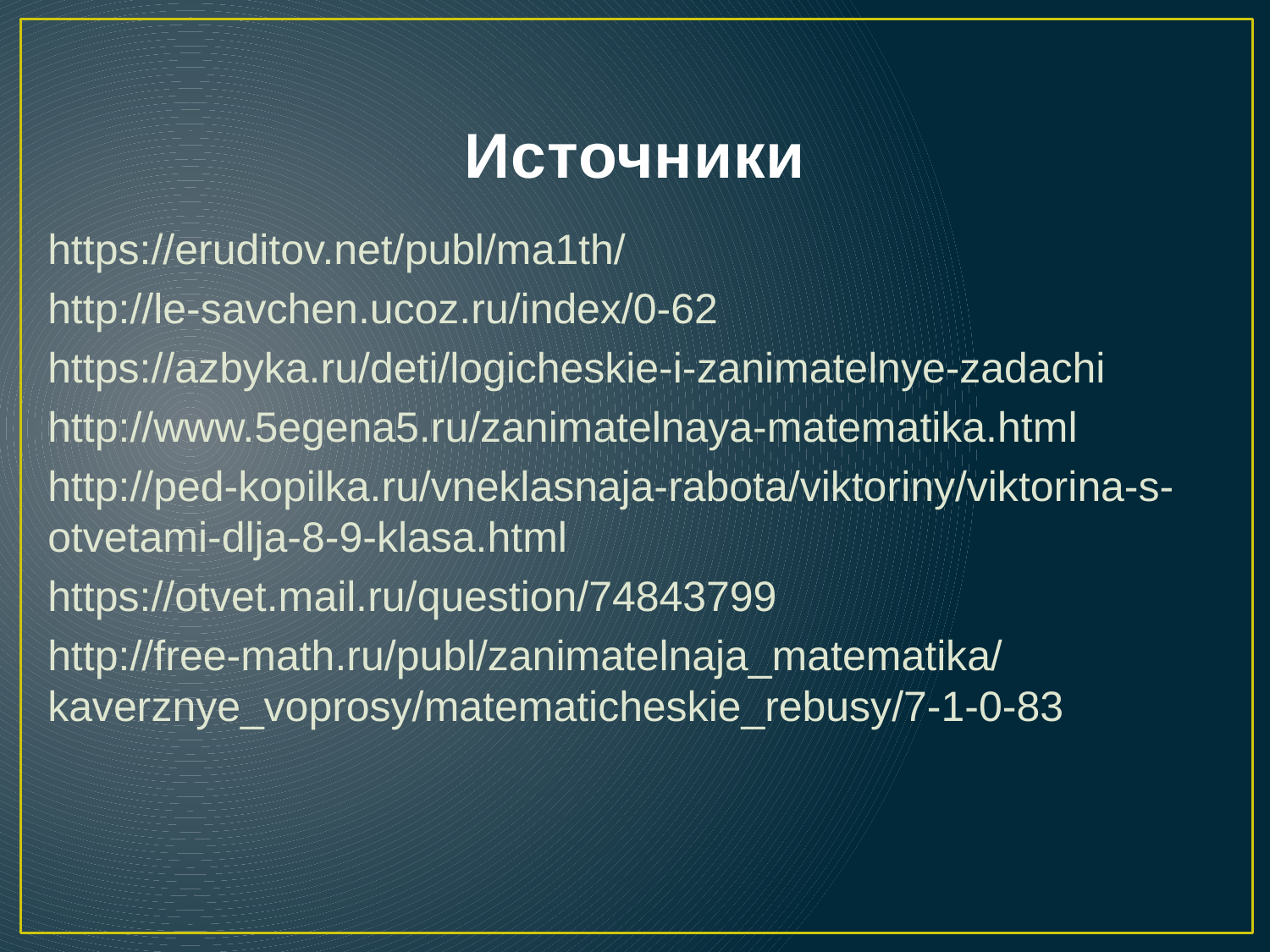

# Источники
https://eruditov.net/publ/ma1th/
http://le-savchen.ucoz.ru/index/0-62
https://azbyka.ru/deti/logicheskie-i-zanimatelnye-zadachi
http://www.5egena5.ru/zanimatelnaya-matematika.html
http://ped-kopilka.ru/vneklasnaja-rabota/viktoriny/viktorina-s-otvetami-dlja-8-9-klasa.html
https://otvet.mail.ru/question/74843799
http://free-math.ru/publ/zanimatelnaja_matematika/kaverznye_voprosy/matematicheskie_rebusy/7-1-0-83